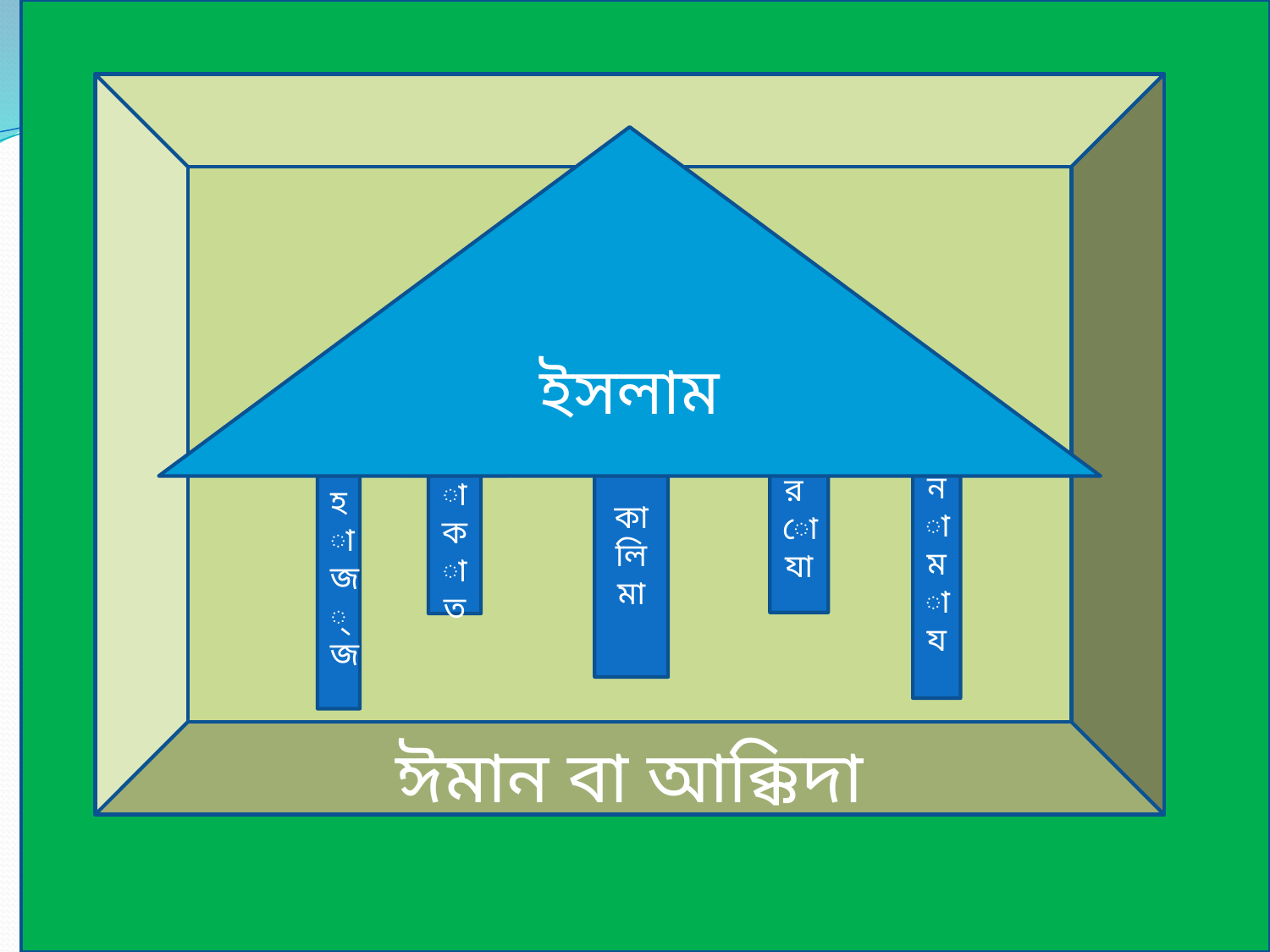

ঈমান বা আক্কিদা
ইসলাম
কালিমা
নামায
রোযা
হাজ্জ
যাকাত